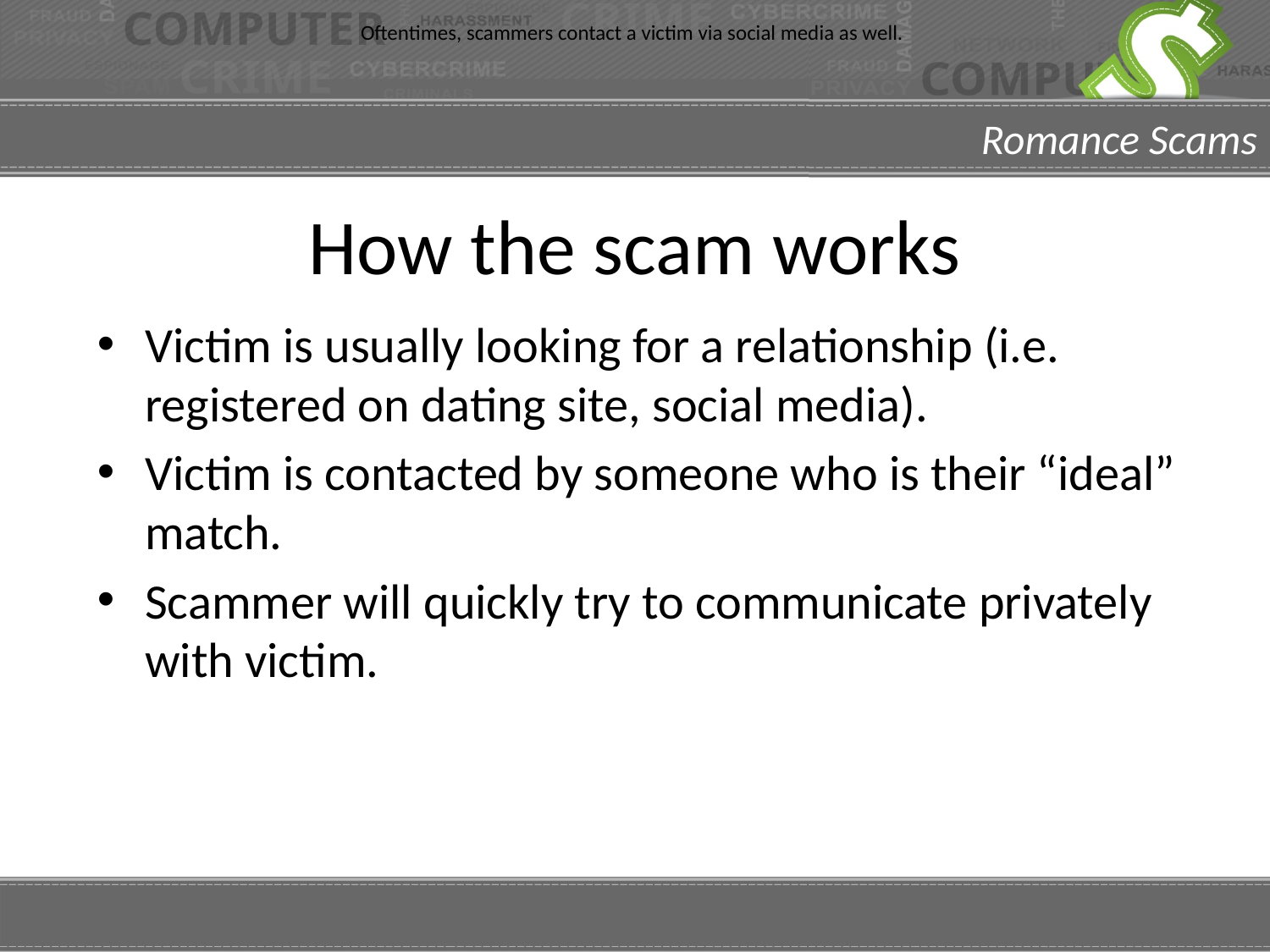

Oftentimes, scammers contact a victim via social media as well.
# How the scam works
Victim is usually looking for a relationship (i.e. registered on dating site, social media).
Victim is contacted by someone who is their “ideal” match.
Scammer will quickly try to communicate privately with victim.